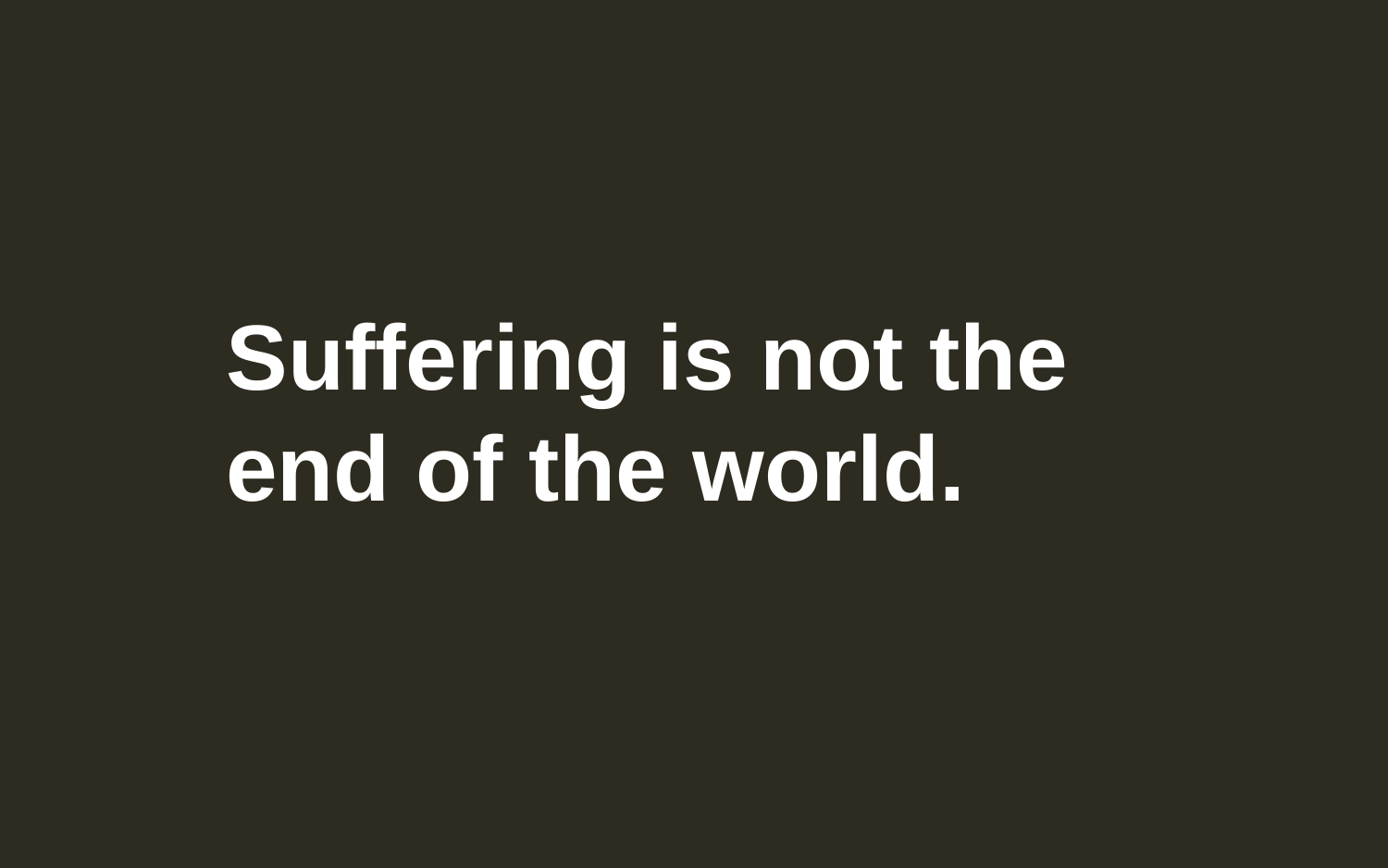

Suffering is not the end of the world.